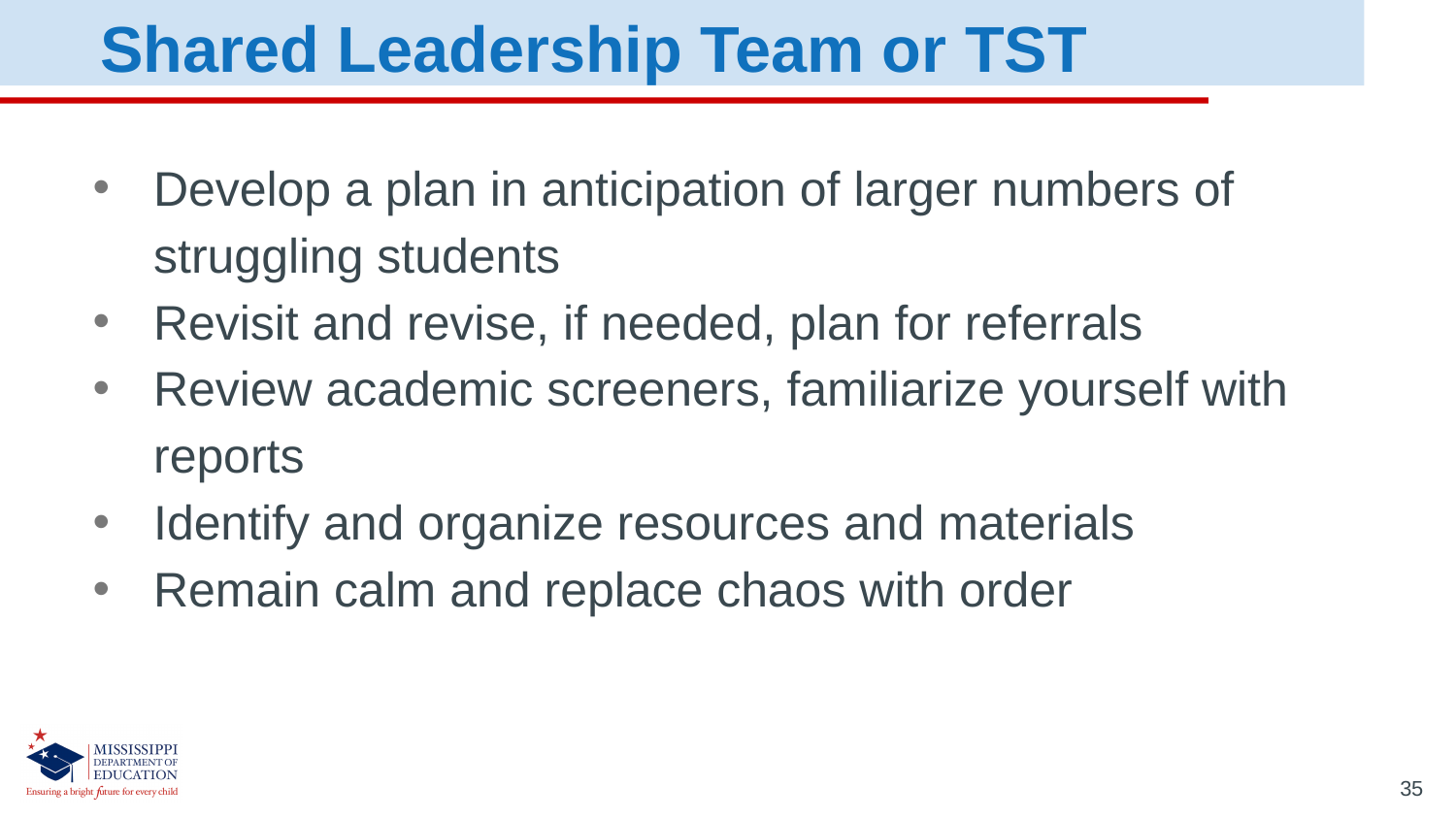

Shared Leadership Team or TST
Develop a plan in anticipation of larger numbers of struggling students
Revisit and revise, if needed, plan for referrals
Review academic screeners, familiarize yourself with reports
Identify and organize resources and materials
Remain calm and replace chaos with order

35